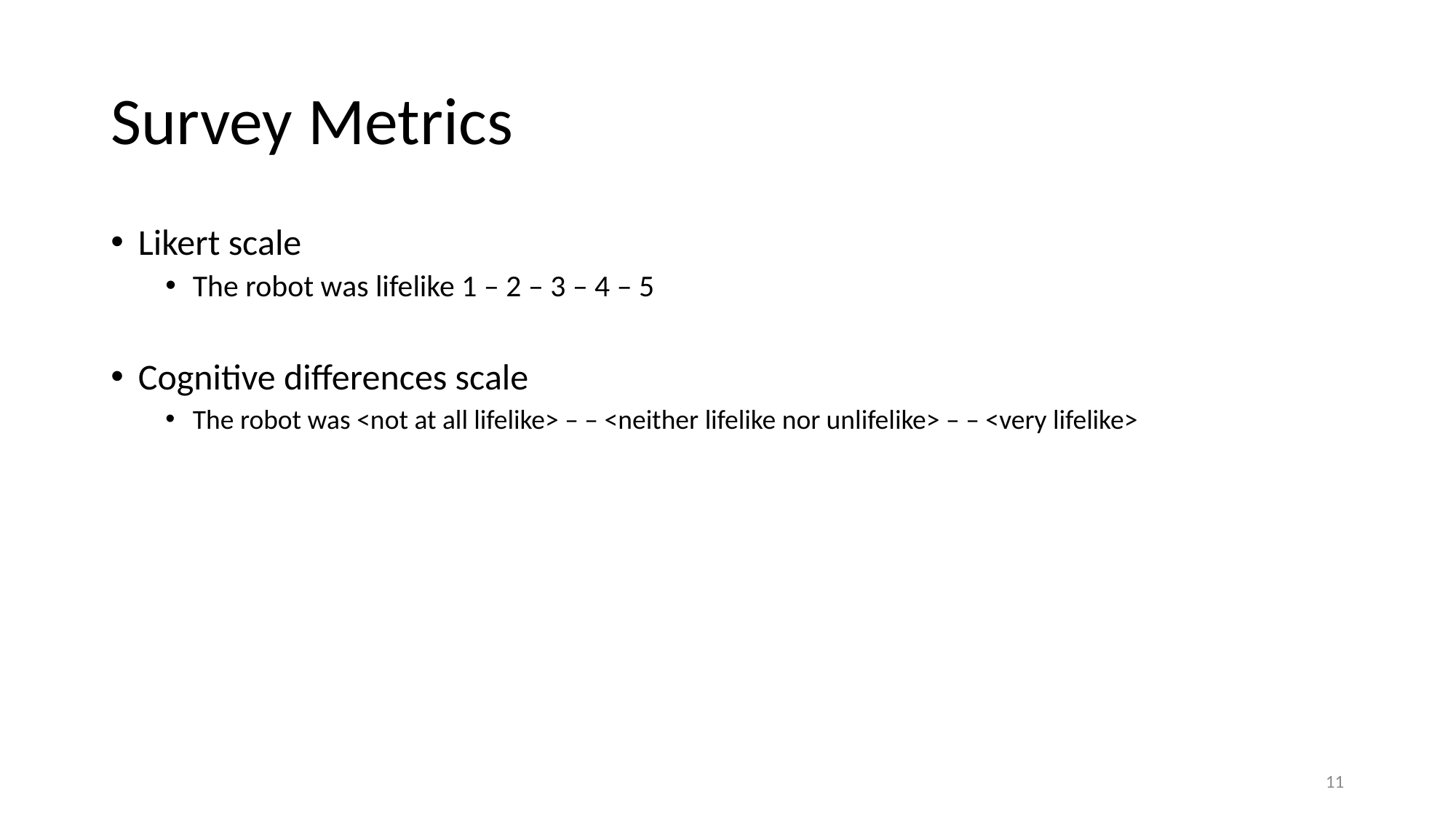

# Survey Metrics
Likert scale
The robot was lifelike 1 – 2 – 3 – 4 – 5

Cognitive differences scale
The robot was <not at all lifelike> – – <neither lifelike nor unlifelike> – – <very lifelike>

11